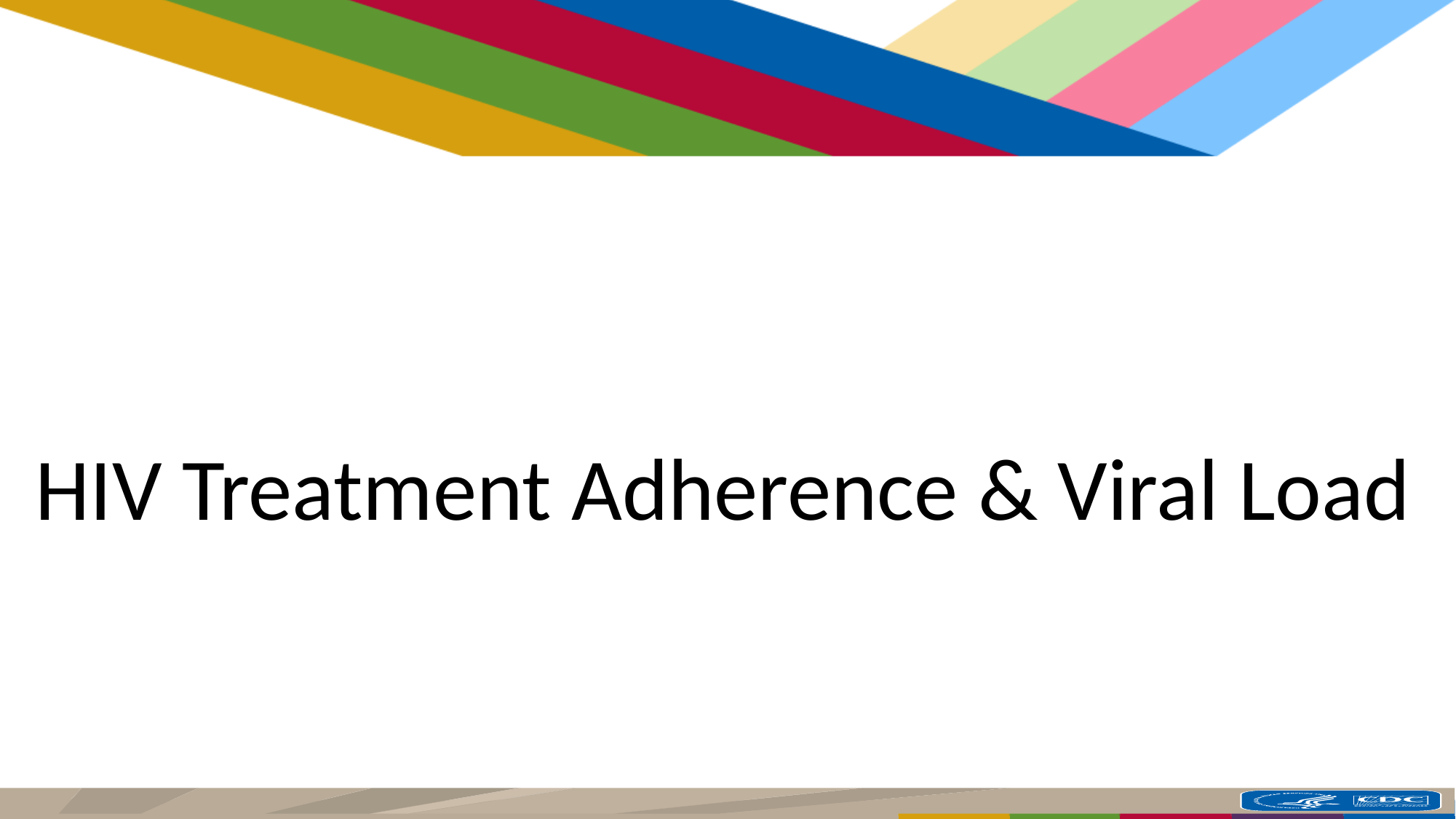

# HIV Treatment Adherence & Viral Load